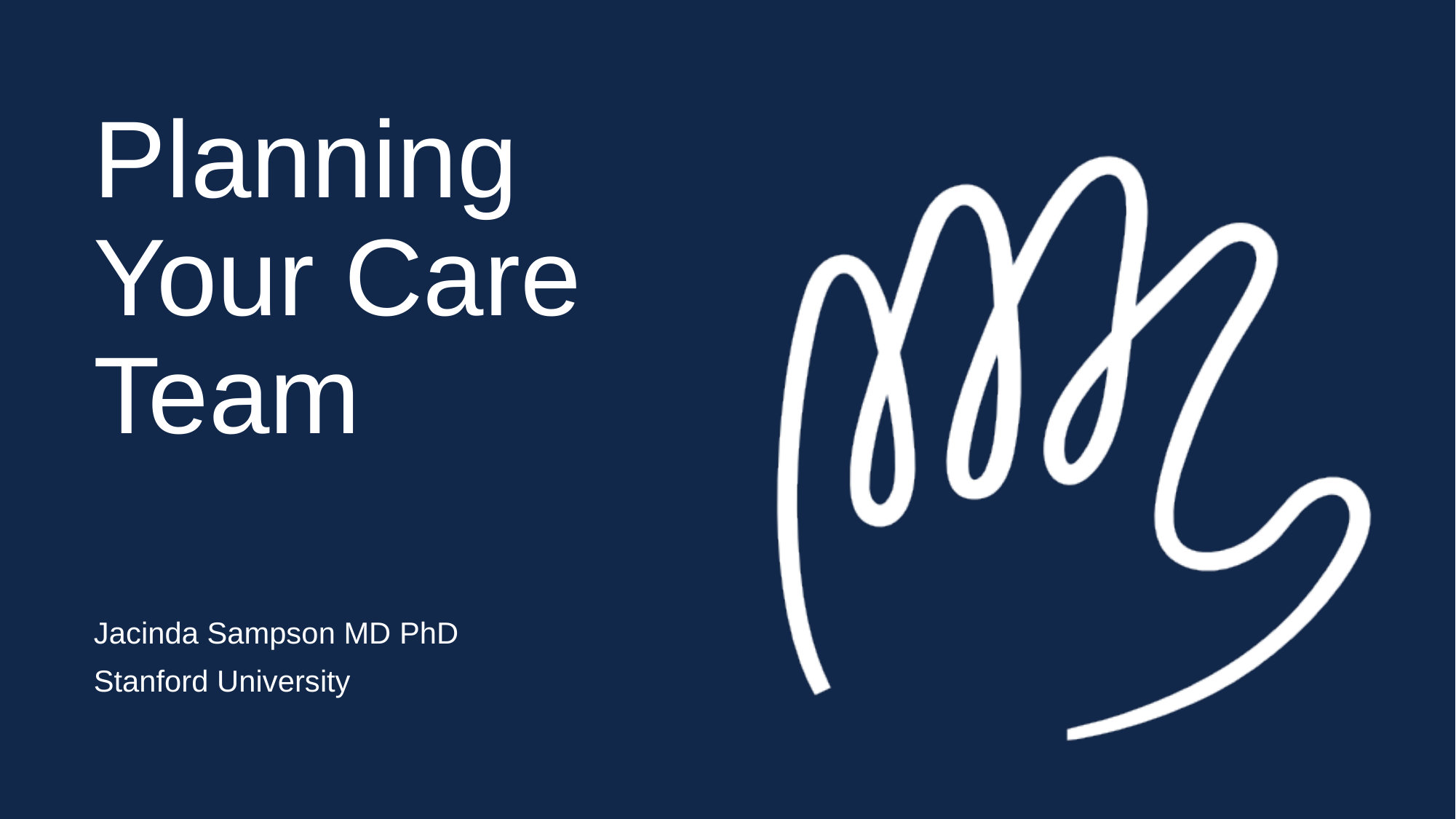

# Planning Your Care Team
Jacinda Sampson MD PhD
Stanford University